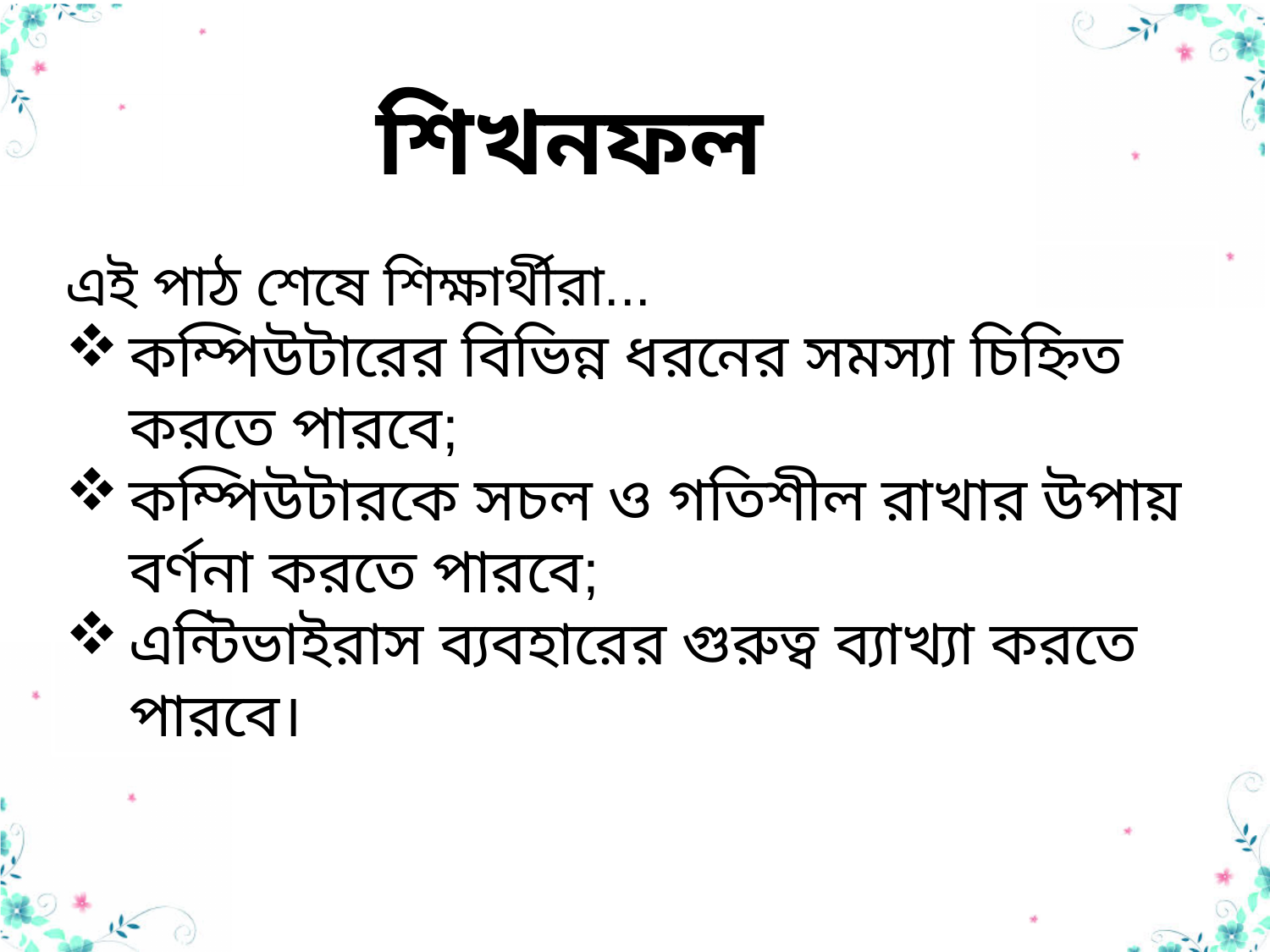

শিখনফল
এই পাঠ শেষে শিক্ষার্থীরা...
কম্পিউটারের বিভিন্ন ধরনের সমস্যা চিহ্নিত করতে পারবে;
কম্পিউটারকে সচল ও গতিশীল রাখার উপায় বর্ণনা করতে পারবে;
এন্টিভাইরাস ব্যবহারের গুরুত্ব ব্যাখ্যা করতে পারবে।